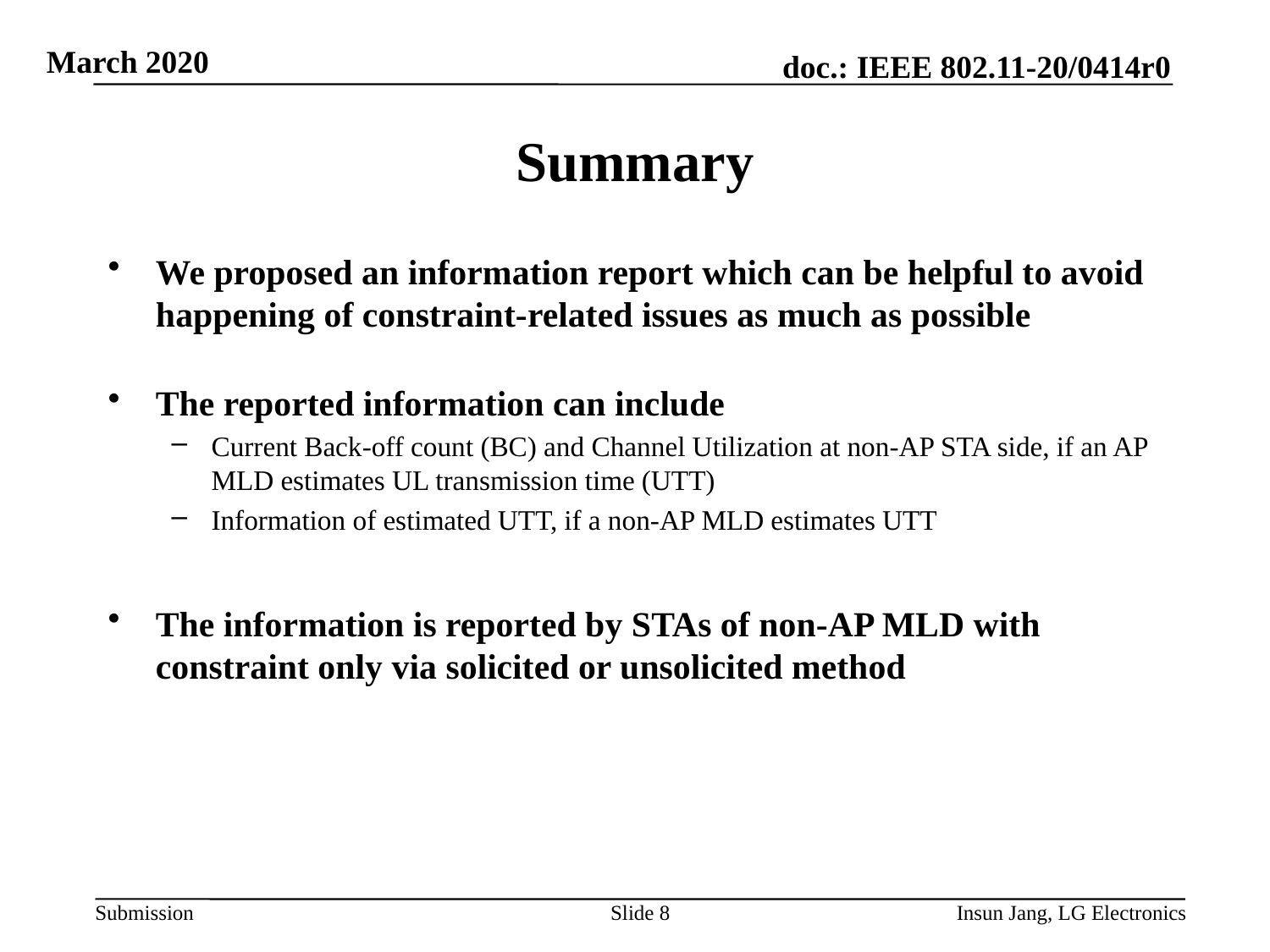

# Summary
We proposed an information report which can be helpful to avoid happening of constraint-related issues as much as possible

The reported information can include
Current Back-off count (BC) and Channel Utilization at non-AP STA side, if an AP MLD estimates UL transmission time (UTT)
Information of estimated UTT, if a non-AP MLD estimates UTT

The information is reported by STAs of non-AP MLD with constraint only via solicited or unsolicited method

Slide 8
Insun Jang, LG Electronics